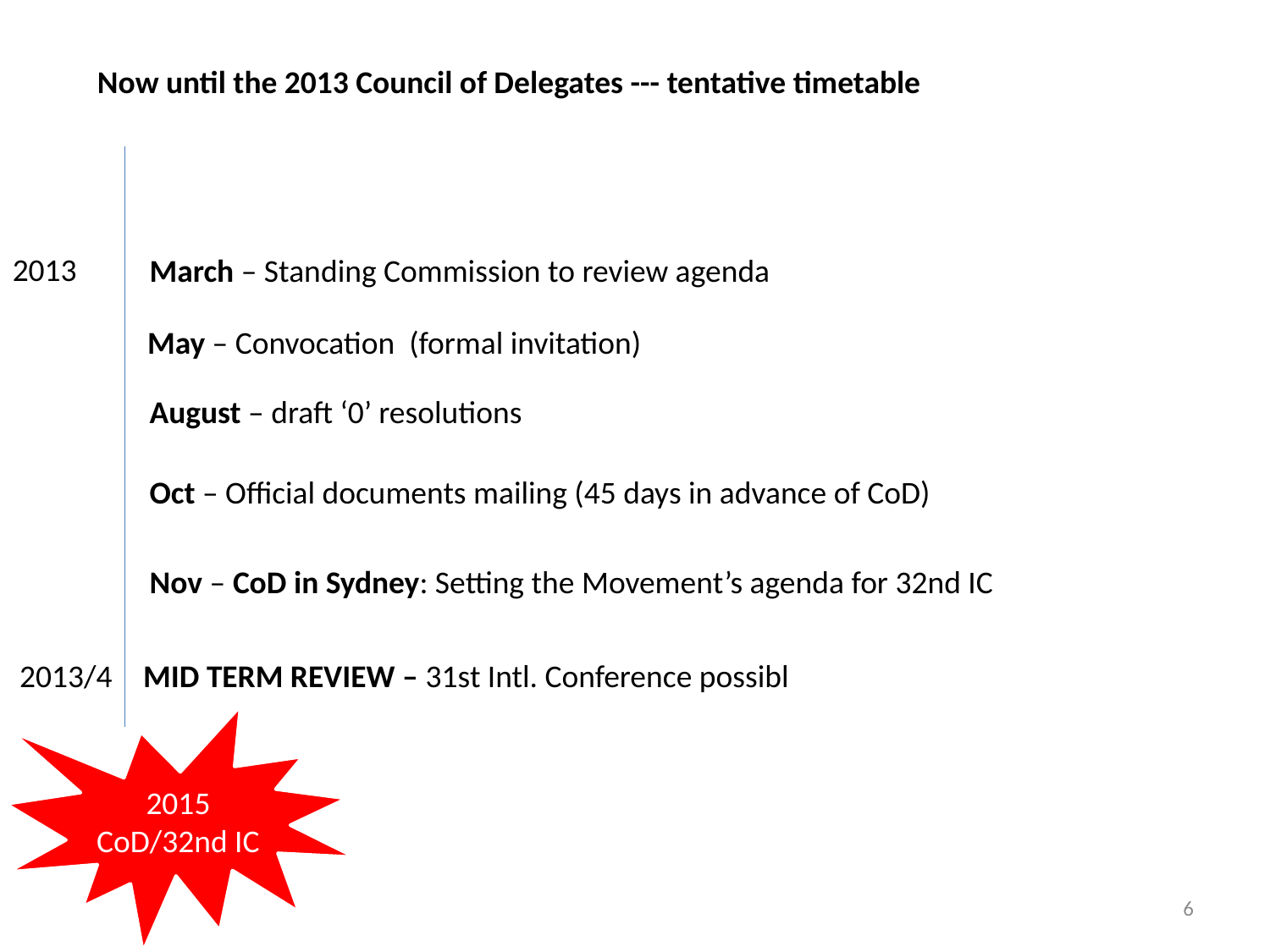

Now until the 2013 Council of Delegates --- tentative timetable
2013
March – Standing Commission to review agenda
May – Convocation  (formal invitation)
August – draft ‘0’ resolutions
Oct – Official documents mailing (45 days in advance of CoD)
Nov – CoD in Sydney: Setting the Movement’s agenda for 32nd IC
MID TERM REVIEW – 31st Intl. Conference possibl
2013/4
2015
CoD/32nd IC
6